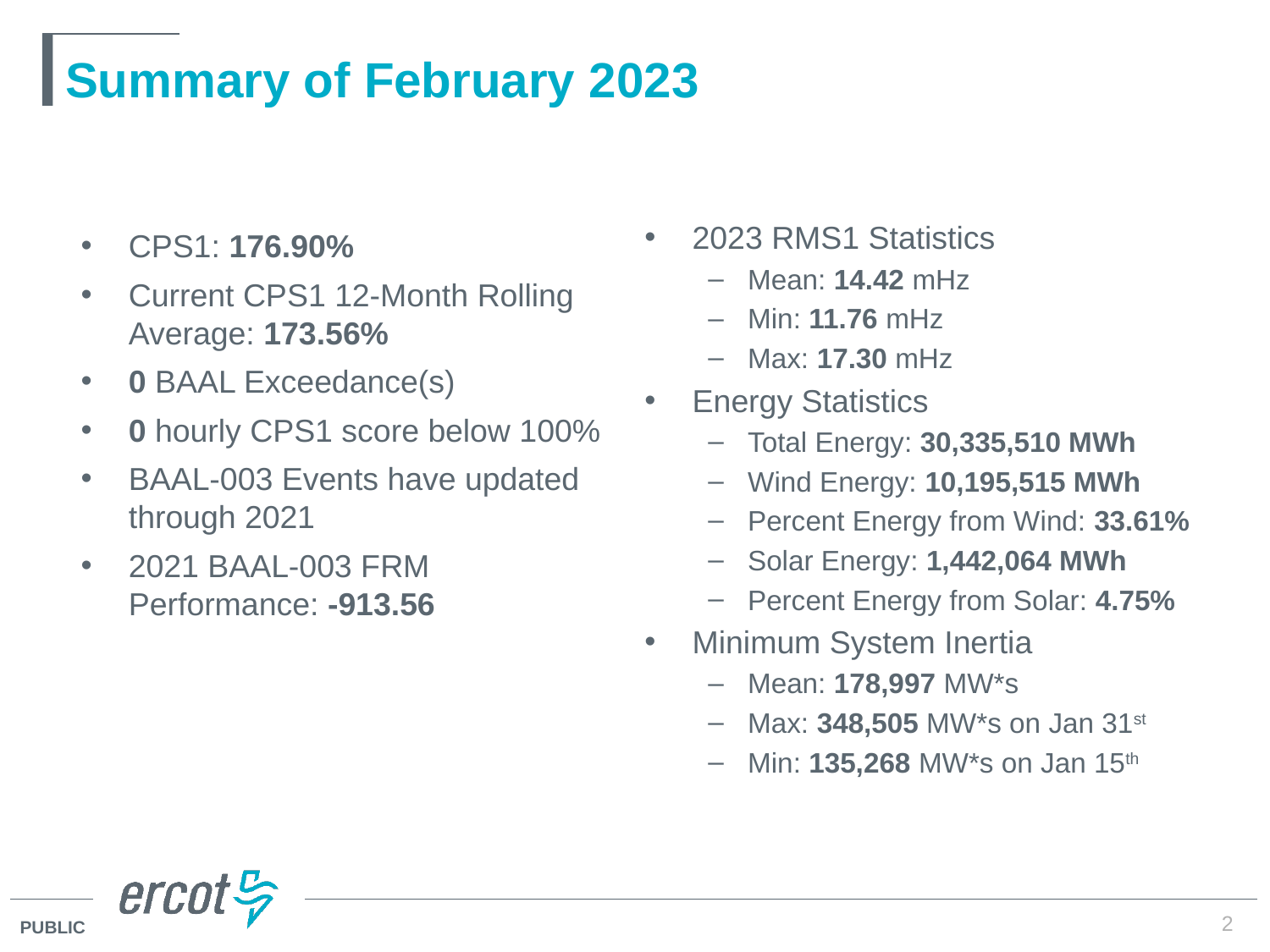

# Summary of February 2023
2023 RMS1 Statistics
Mean: 14.42 mHz
Min: 11.76 mHz
Max: 17.30 mHz
Energy Statistics
Total Energy: 30,335,510 MWh
Wind Energy: 10,195,515 MWh
Percent Energy from Wind: 33.61%
Solar Energy: 1,442,064 MWh
Percent Energy from Solar: 4.75%
Minimum System Inertia
Mean: 178,997 MW*s
Max: 348,505 MW*s on Jan 31st
Min: 135,268 MW*s on Jan 15th

CPS1: 176.90%
Current CPS1 12-Month Rolling Average: 173.56%
0 BAAL Exceedance(s)
0 hourly CPS1 score below 100%
BAAL-003 Events have updated through 2021
2021 BAAL-003 FRM Performance: -913.56

2